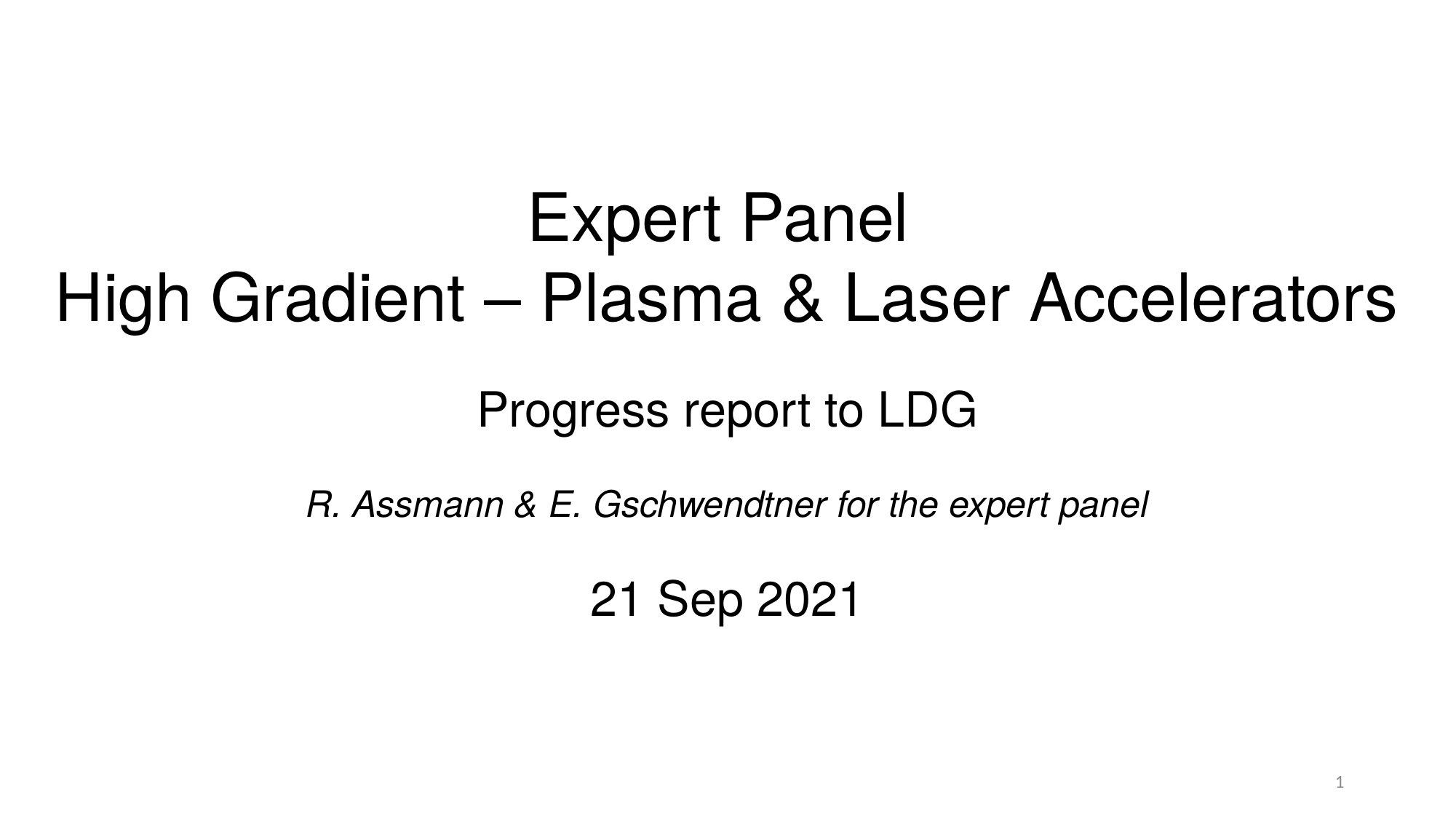

Expert Panel
High Gradient – Plasma & Laser Accelerators

Progress report to LDG

R. Assmann & E. Gschwendtner for the expert panel

21 Sep 2021
1